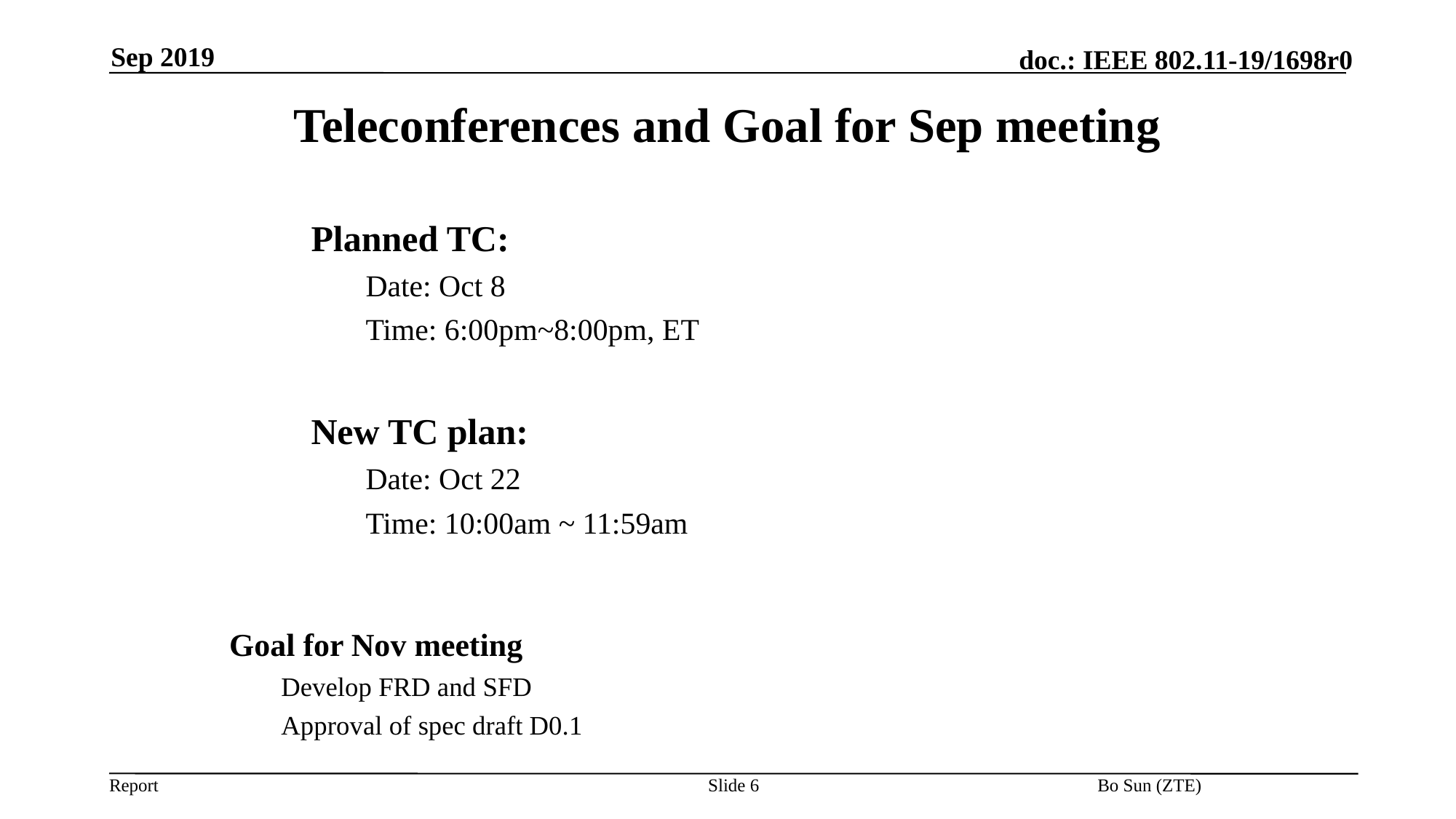

Sep 2019
# Teleconferences and Goal for Sep meeting
Planned TC:
Date: Oct 8
Time: 6:00pm~8:00pm, ET

New TC plan:
Date: Oct 22
Time: 10:00am ~ 11:59am

Goal for Nov meeting
Develop FRD and SFD
Approval of spec draft D0.1
Slide 6
Bo Sun (ZTE)